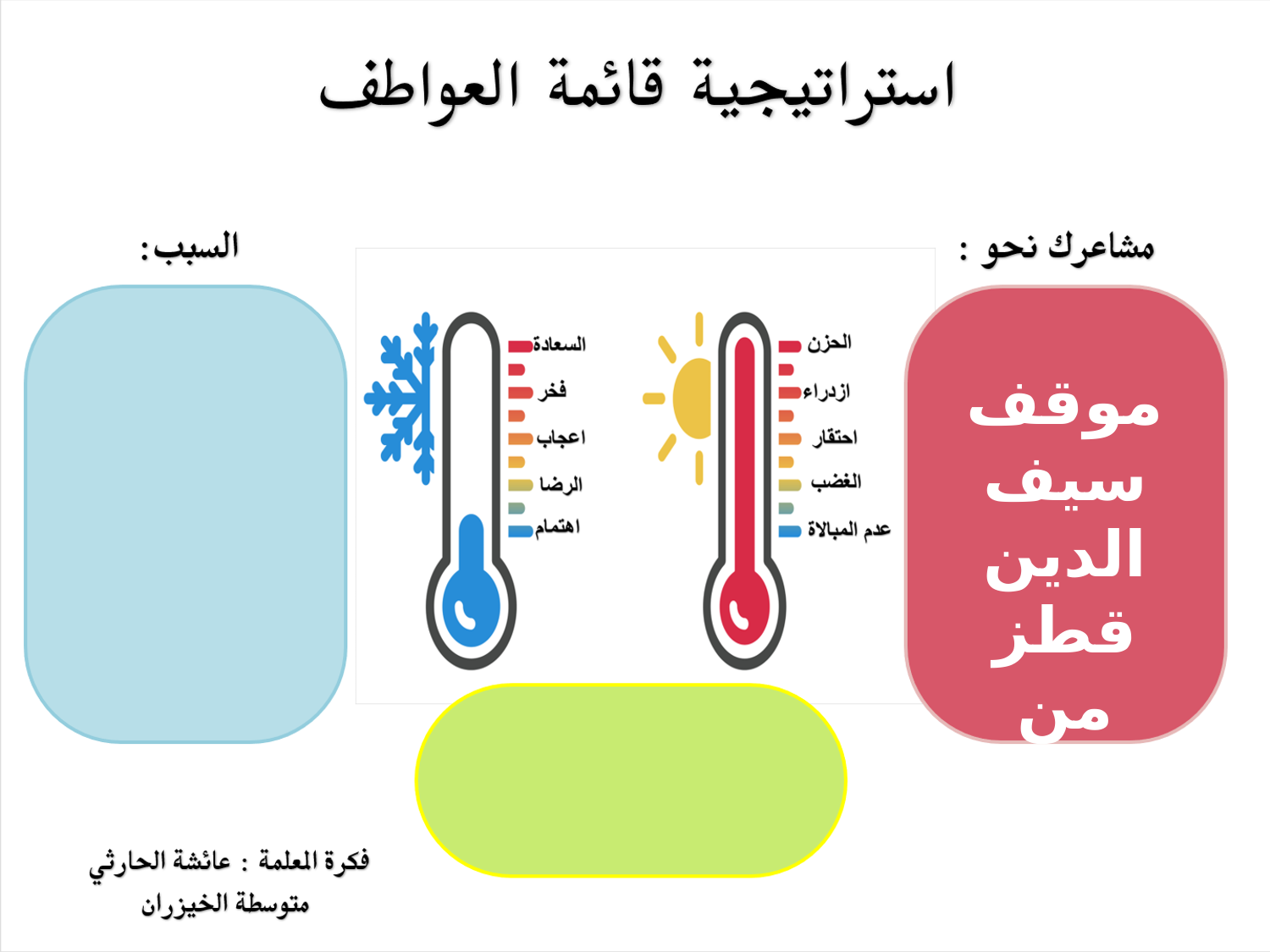

موقف سيف الدين قطز من رسالة هولاكو